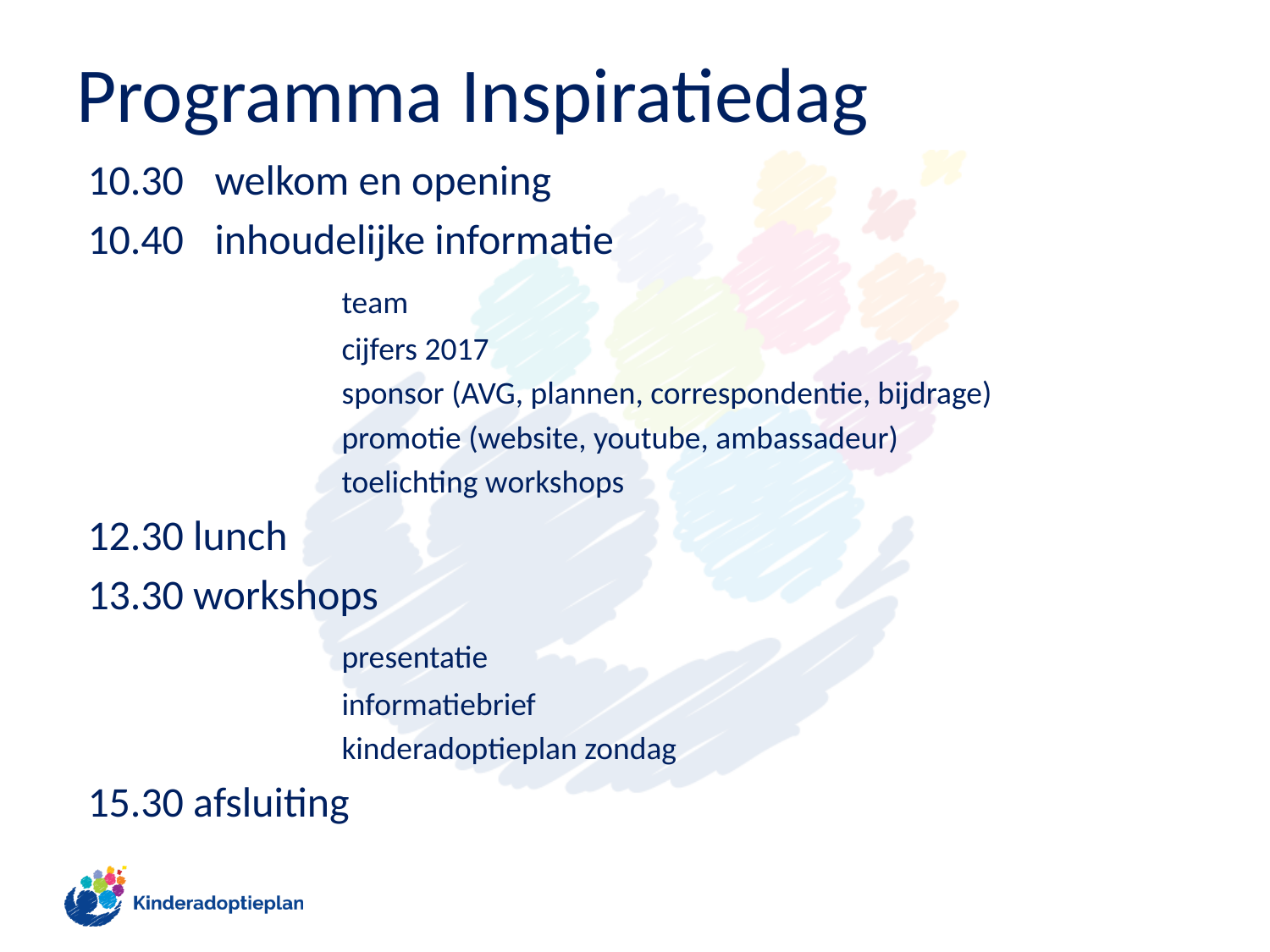

# Programma Inspiratiedag
10.30 	welkom en opening
10.40 	inhoudelijke informatie
		team
		cijfers 2017
		sponsor (AVG, plannen, correspondentie, bijdrage)
		promotie (website, youtube, ambassadeur)
		toelichting workshops
12.30 lunch
13.30 workshops
		presentatie
		informatiebrief
		kinderadoptieplan zondag
15.30 afsluiting